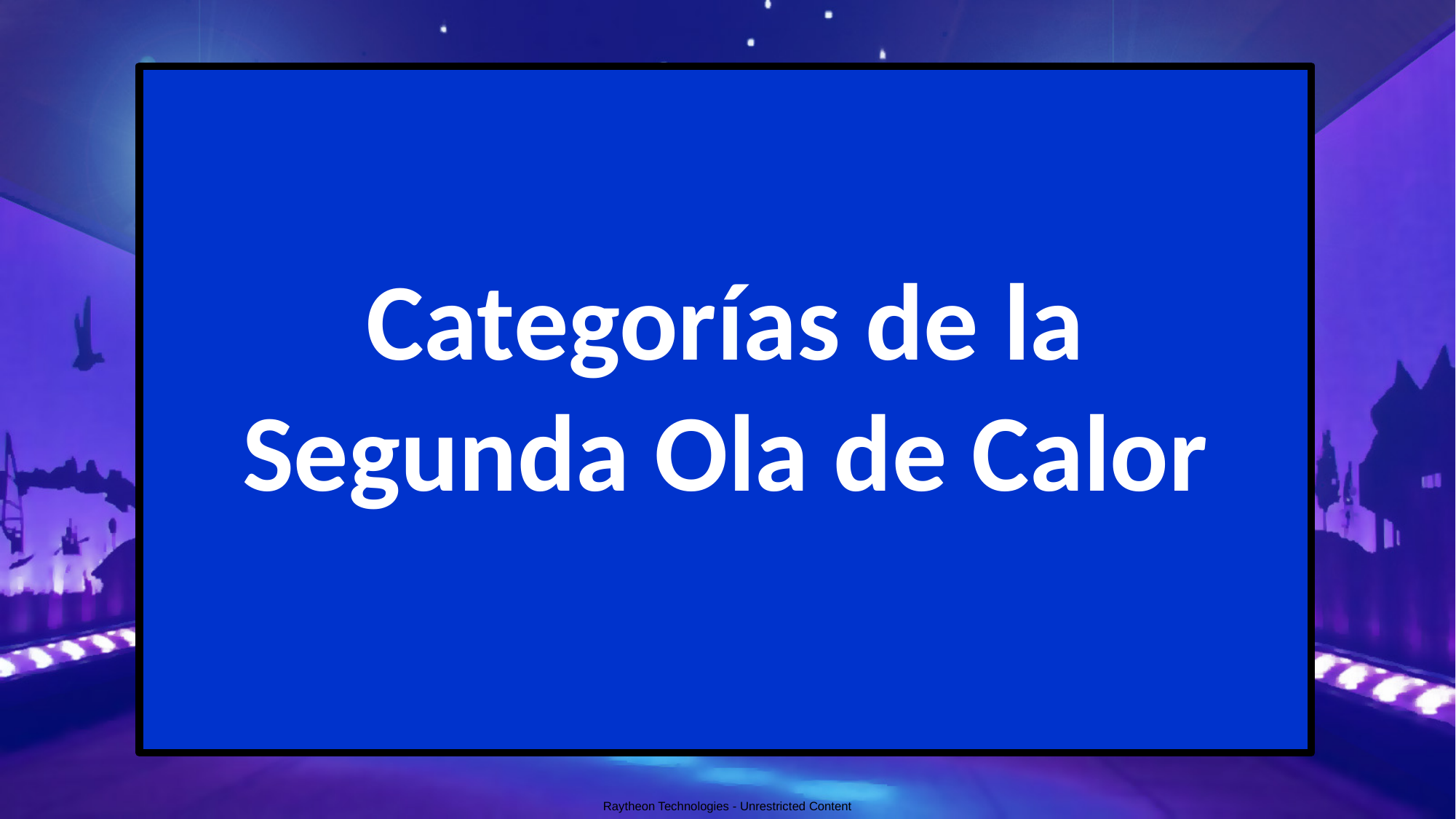

Categorías de la Segunda Ola de Calor

Raytheon Technologies - Unrestricted Content